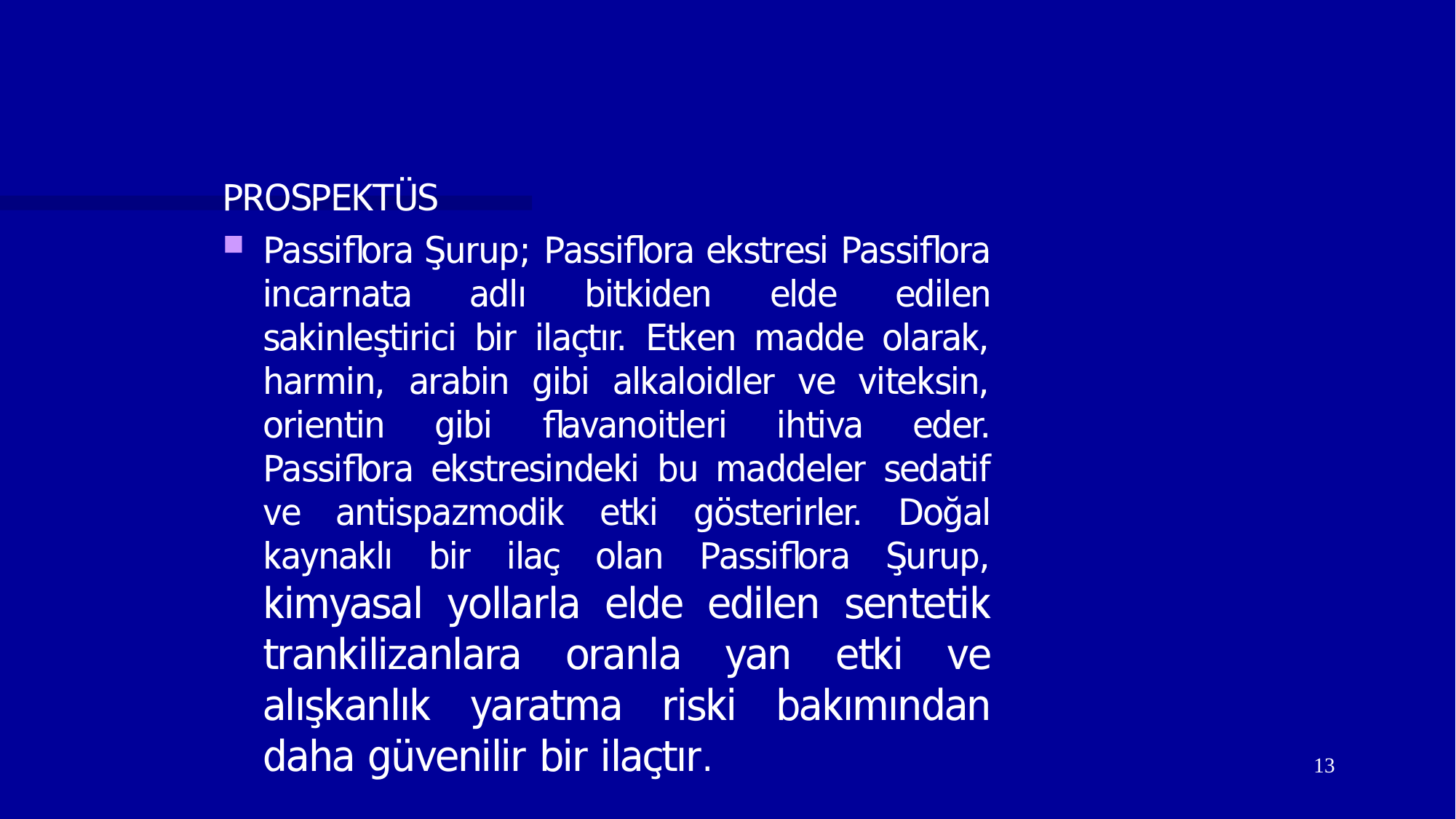

#
PROSPEKTÜS
Passiflora Şurup; Passiflora ekstresi Passiflora incarnata adlı bitkiden elde edilen sakinleştirici bir ilaçtır. Etken madde olarak, harmin, arabin gibi alkaloidler ve viteksin, orientin gibi flavanoitleri ihtiva eder. Passiflora ekstresindeki bu maddeler sedatif ve antispazmodik etki gösterirler. Doğal kaynaklı bir ilaç olan Passiflora Şurup, kimyasal yollarla elde edilen sentetik trankilizanlara oranla yan etki ve alışkanlık yaratma riski bakımından daha güvenilir bir ilaçtır.
13